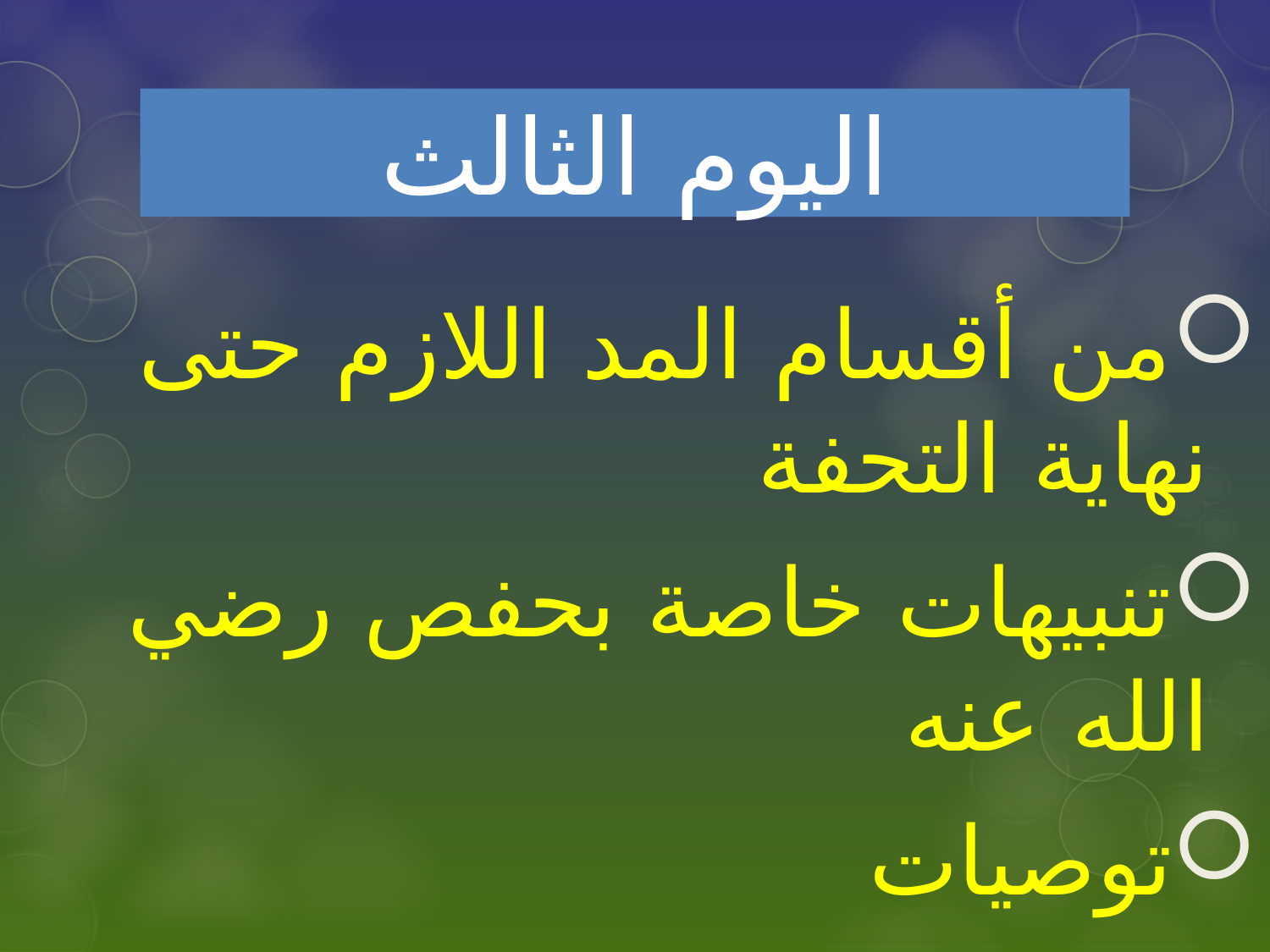

# اليوم الثالث
من أقسام المد اللازم حتى نهاية التحفة
تنبيهات خاصة بحفص رضي الله عنه
توصيات